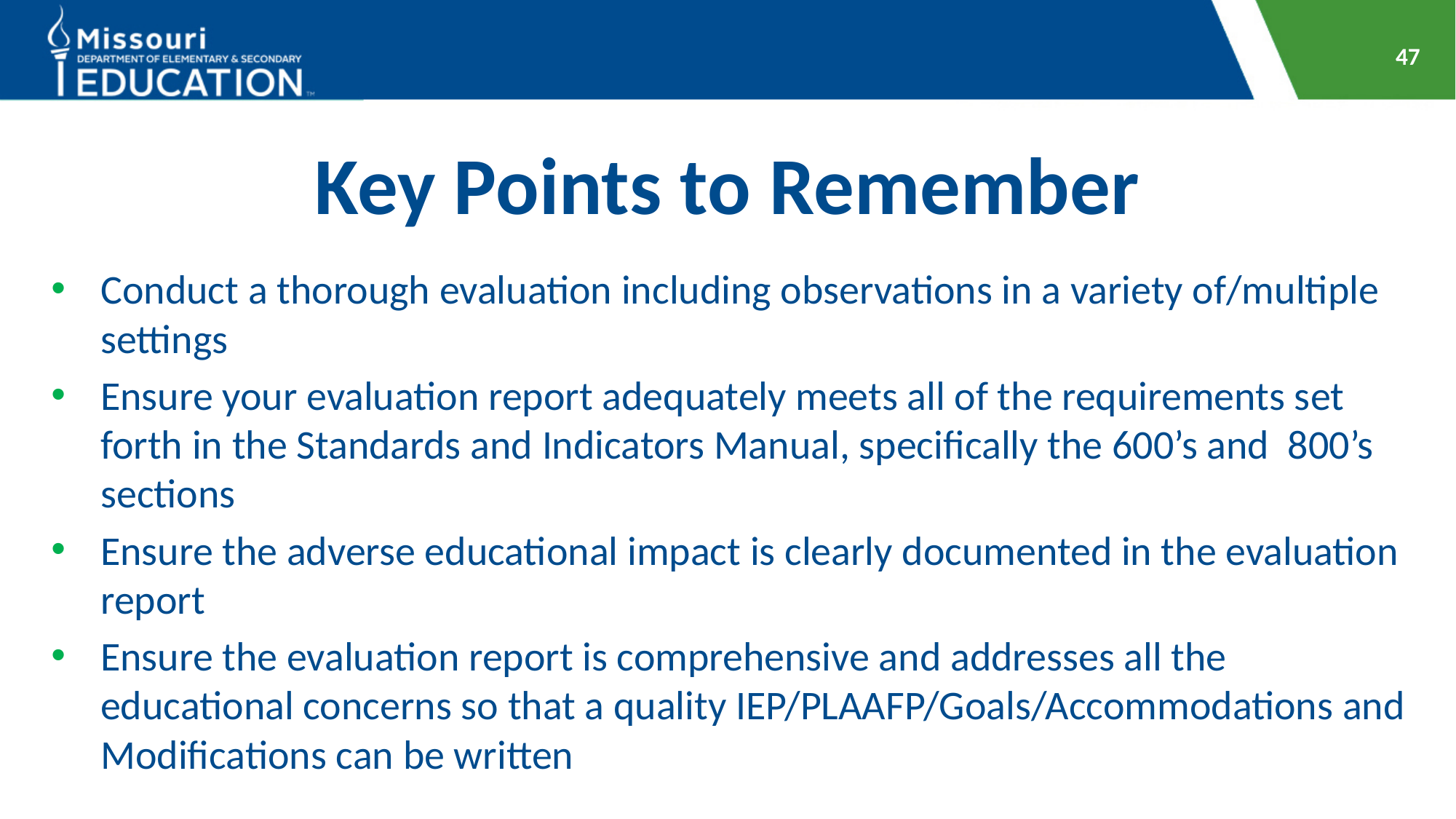

47
# Key Points to Remember
Conduct a thorough evaluation including observations in a variety of/multiple settings
Ensure your evaluation report adequately meets all of the requirements set forth in the Standards and Indicators Manual, specifically the 600’s and  800’s sections
Ensure the adverse educational impact is clearly documented in the evaluation report
Ensure the evaluation report is comprehensive and addresses all the educational concerns so that a quality IEP/PLAAFP/Goals/Accommodations and Modifications can be written